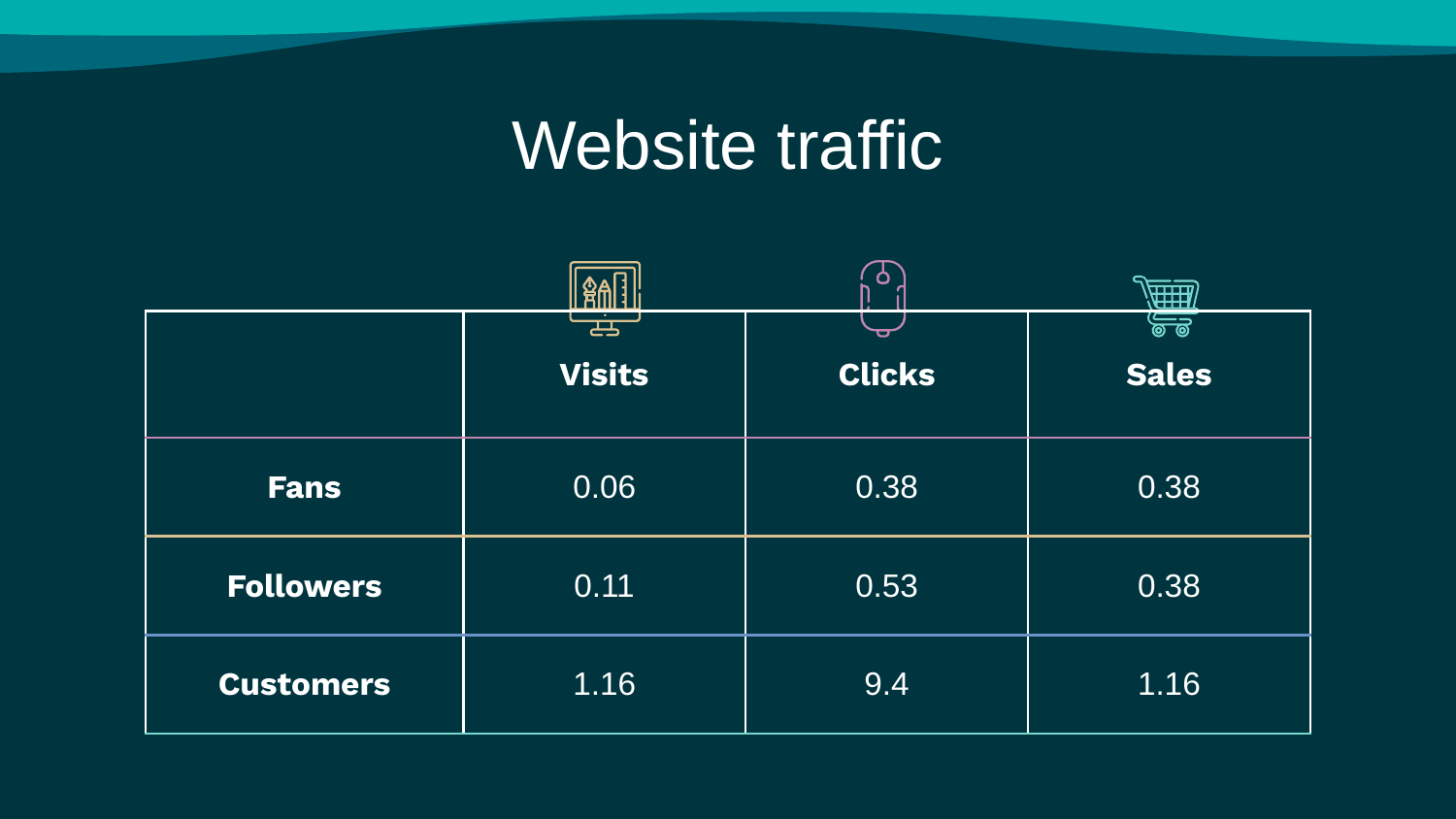

# Website traffic

|  | Visits | Clicks | Sales |
| --- | --- | --- | --- |
| Fans | 0.06 | 0.38 | 0.38 |
| Followers | 0.11 | 0.53 | 0.38 |
| Customers | 1.16 | 9.4 | 1.16 |